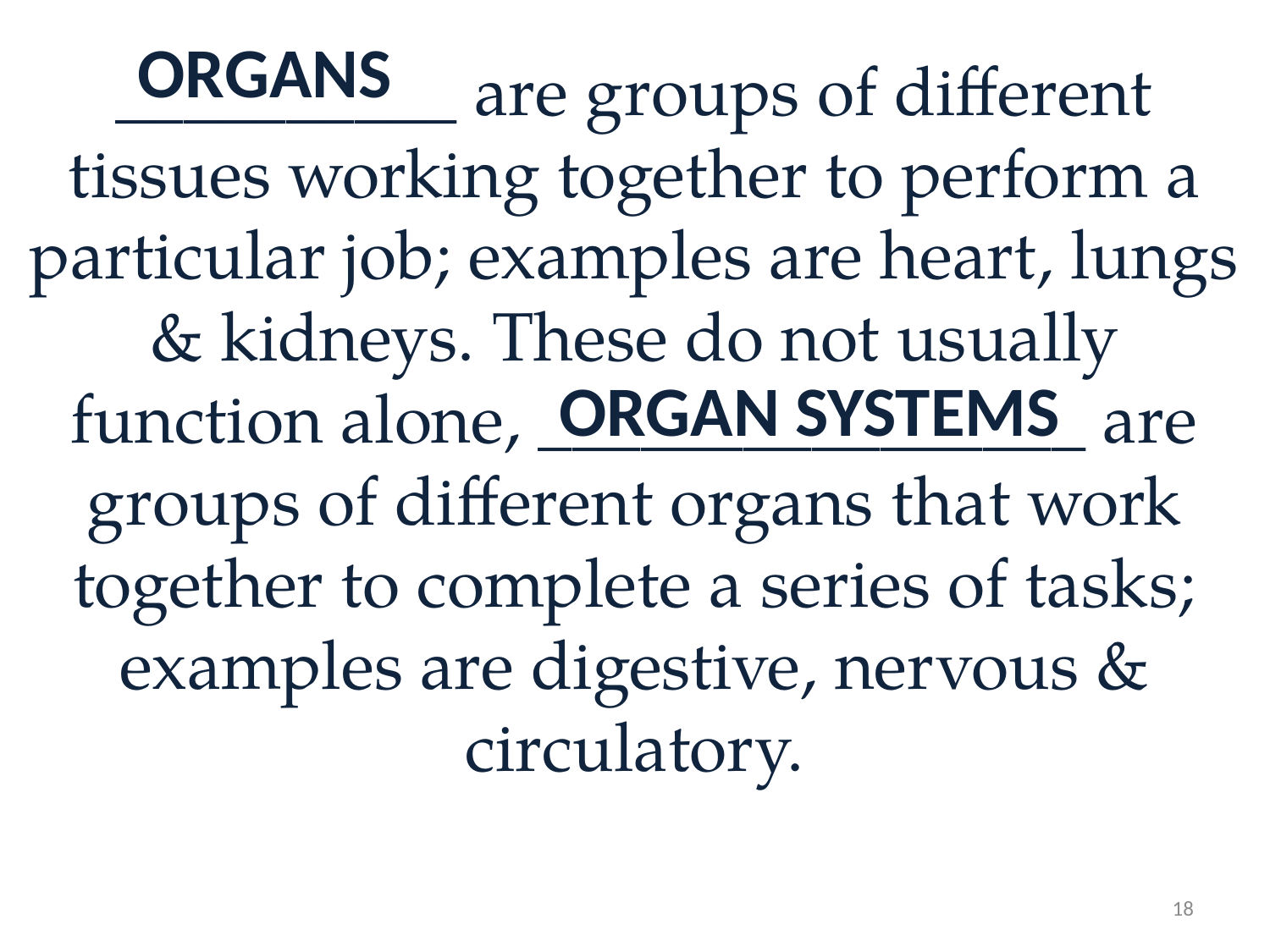

ORGANS
# __________ are groups of different tissues working together to perform a particular job; examples are heart, lungs & kidneys. These do not usually function alone, ________________ are groups of different organs that work together to complete a series of tasks; examples are digestive, nervous & circulatory.
ORGAN SYSTEMS
18